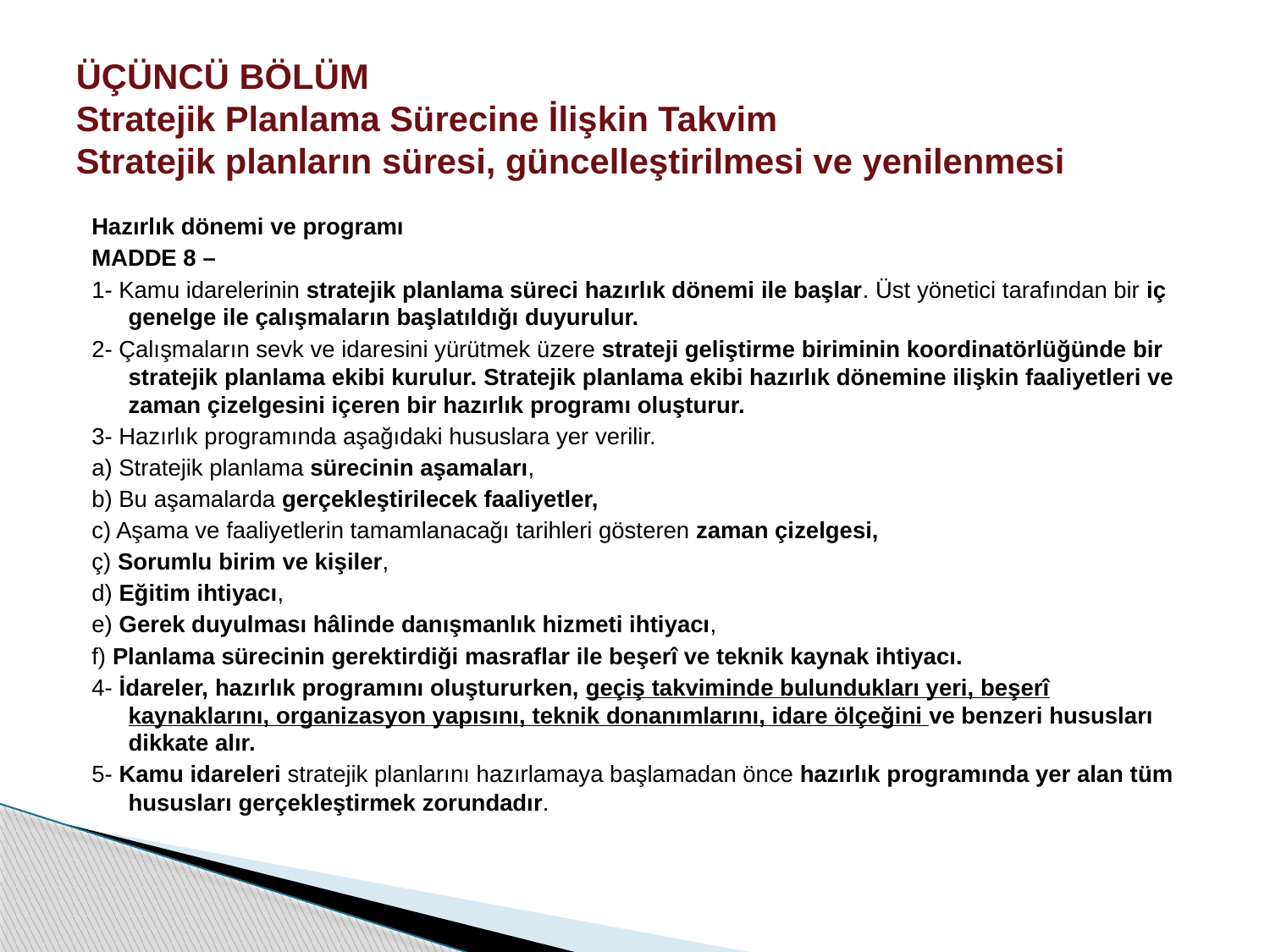

# ÜÇÜNCÜ BÖLÜM Stratejik Planlama Sürecine İlişkin Takvim Stratejik planların süresi, güncelleştirilmesi ve yenilenmesi
Hazırlık dönemi ve programı
MADDE 8 –
1- Kamu idarelerinin stratejik planlama süreci hazırlık dönemi ile başlar. Üst yönetici tarafından bir iç genelge ile çalışmaların başlatıldığı duyurulur.
2- Çalışmaların sevk ve idaresini yürütmek üzere strateji geliştirme biriminin koordinatörlüğünde bir stratejik planlama ekibi kurulur. Stratejik planlama ekibi hazırlık dönemine ilişkin faaliyetleri ve zaman çizelgesini içeren bir hazırlık programı oluşturur.
3- Hazırlık programında aşağıdaki hususlara yer verilir.
a) Stratejik planlama sürecinin aşamaları,
b) Bu aşamalarda gerçekleştirilecek faaliyetler,
c) Aşama ve faaliyetlerin tamamlanacağı tarihleri gösteren zaman çizelgesi,
ç) Sorumlu birim ve kişiler,
d) Eğitim ihtiyacı,
e) Gerek duyulması hâlinde danışmanlık hizmeti ihtiyacı,
f) Planlama sürecinin gerektirdiği masraflar ile beşerî ve teknik kaynak ihtiyacı.
4- İdareler, hazırlık programını oluştururken, geçiş takviminde bulundukları yeri, beşerî kaynaklarını, organizasyon yapısını, teknik donanımlarını, idare ölçeğini ve benzeri hususları dikkate alır.
5- Kamu idareleri stratejik planlarını hazırlamaya başlamadan önce hazırlık programında yer alan tüm hususları gerçekleştirmek zorundadır.